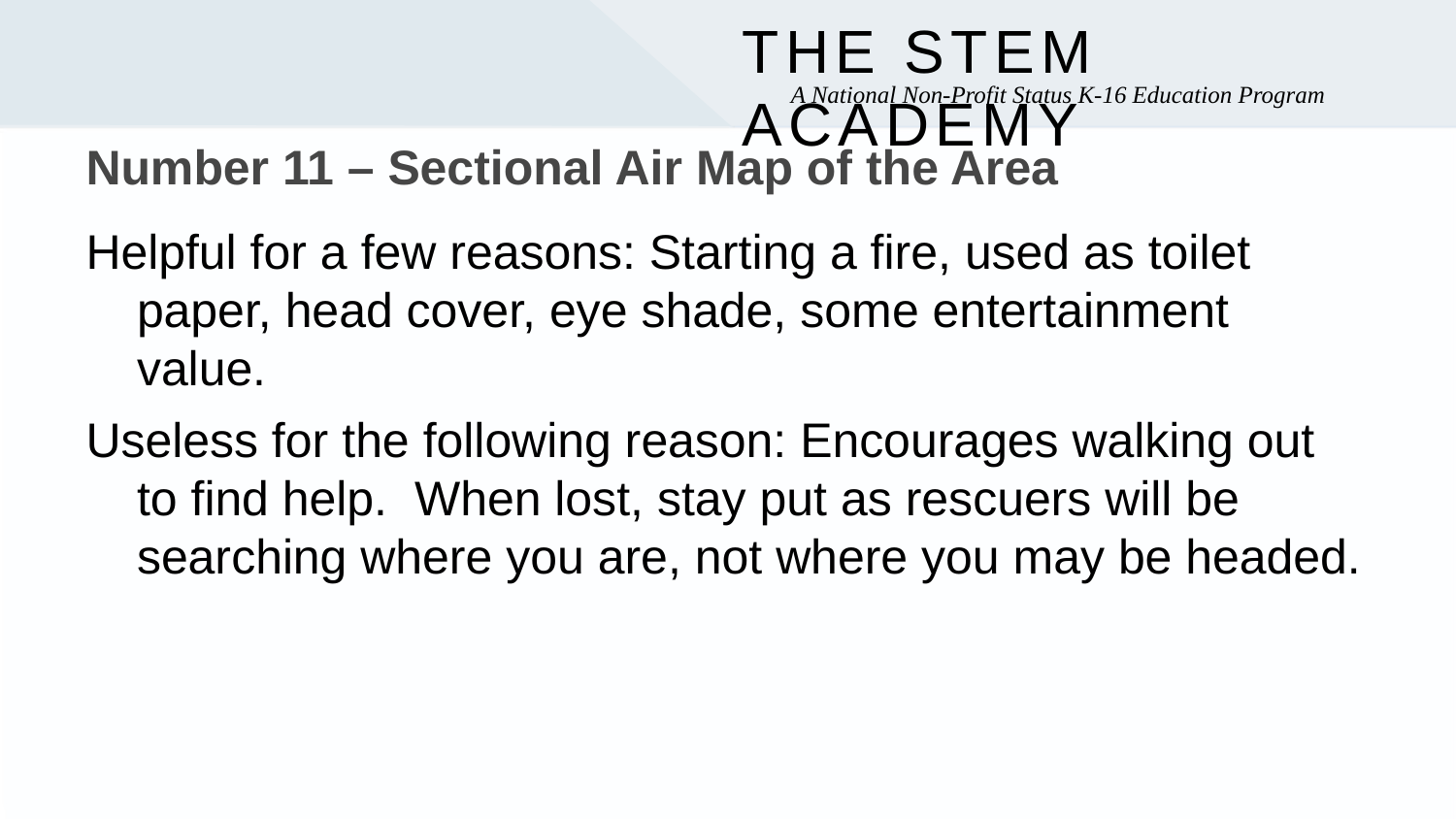

# Number 11 – Sectional Air Map of the Area
Helpful for a few reasons: Starting a fire, used as toilet paper, head cover, eye shade, some entertainment value.
Useless for the following reason: Encourages walking out to find help.  When lost, stay put as rescuers will be searching where you are, not where you may be headed.